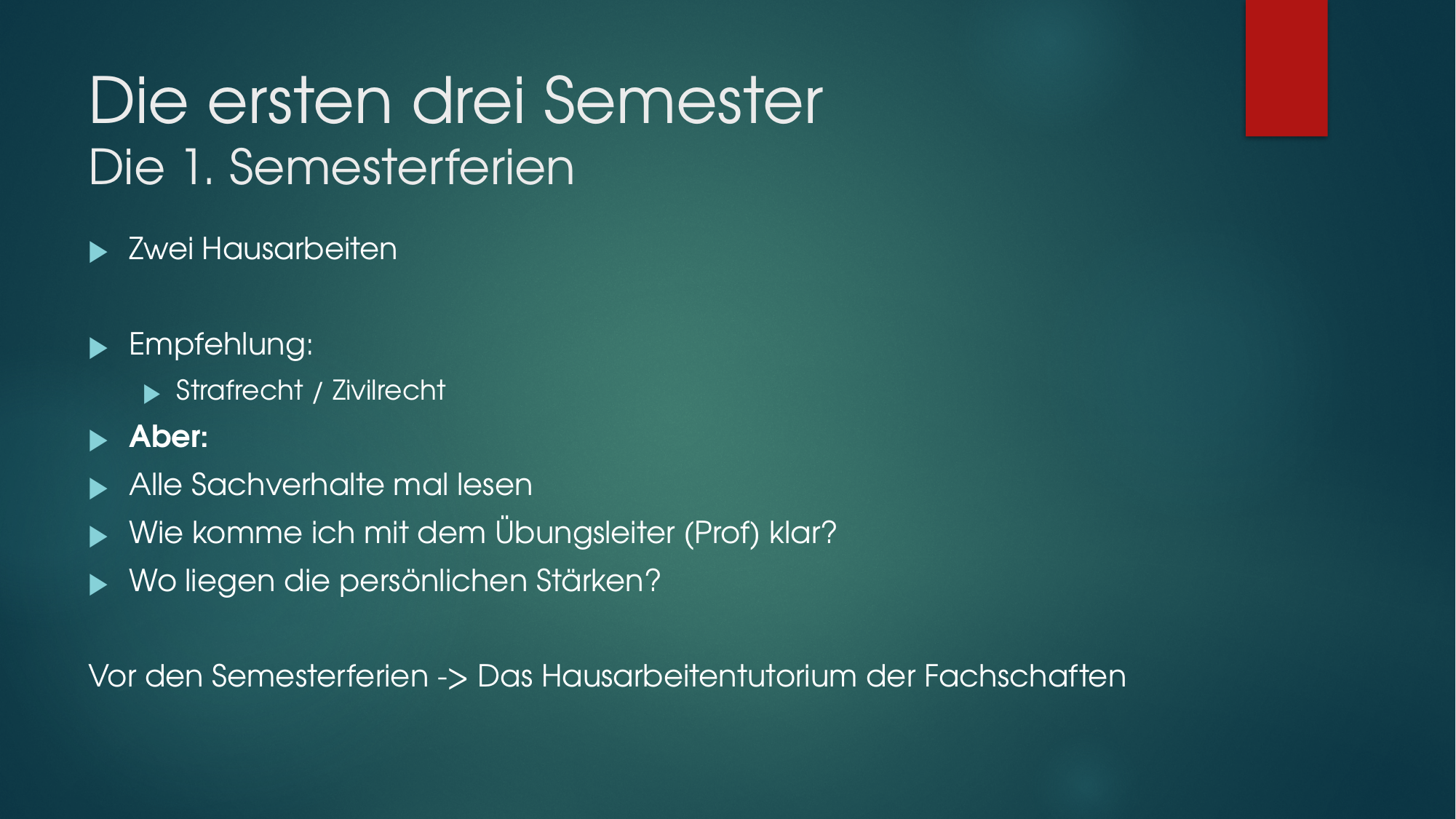

# Die ersten drei Semester Die 1. Semesterferien
Zwei Hausarbeiten

Empfehlung:
Strafrecht / Zivilrecht
Aber:
Alle Sachverhalte mal lesen
Wie komme ich mit dem Übungsleiter (Prof) klar?
Wo liegen die persönlichen Stärken?

Vor den Semesterferien -> Das Hausarbeitentutorium der Fachschaften